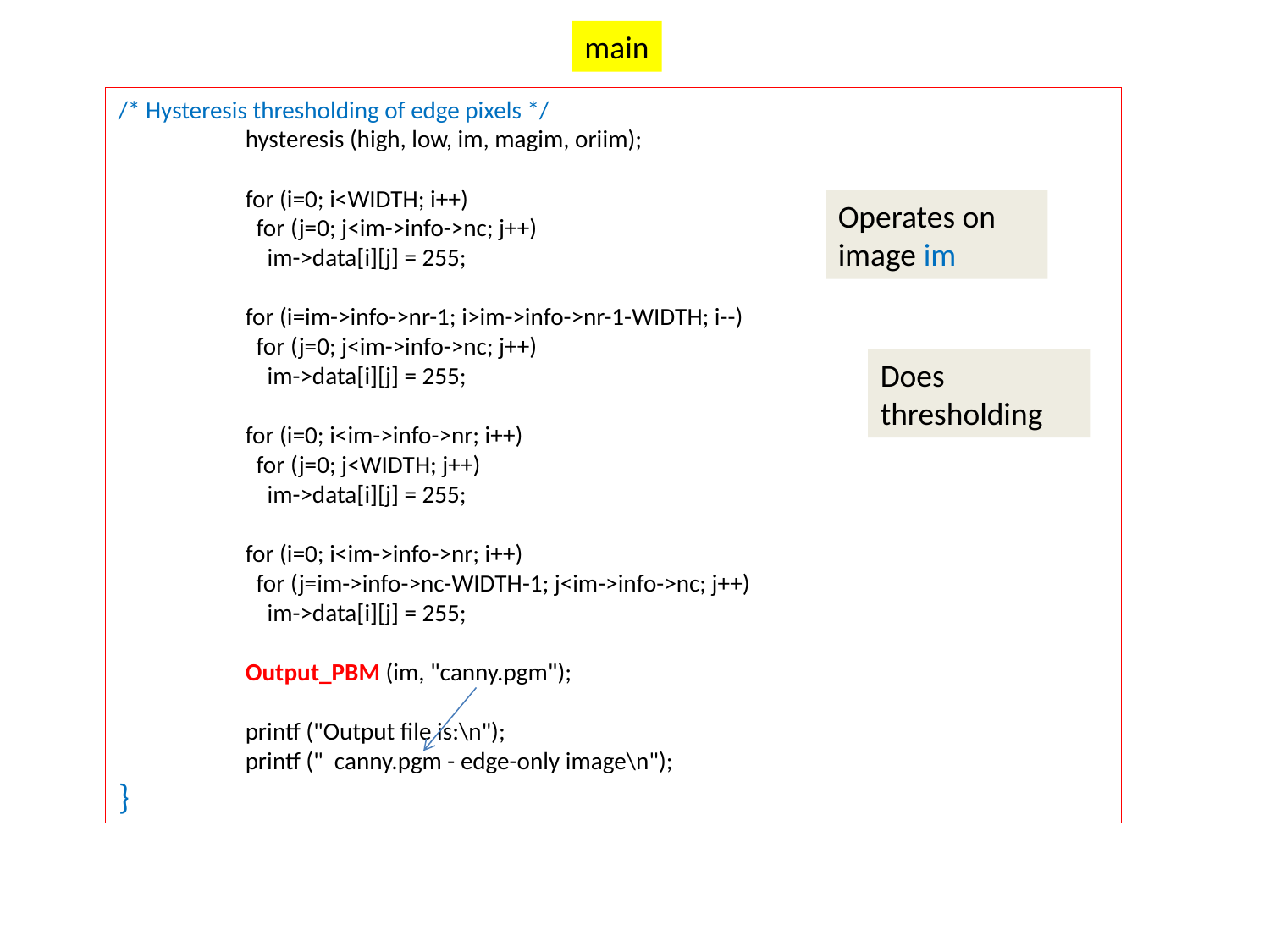

main
/* Hysteresis thresholding of edge pixels */
	hysteresis (high, low, im, magim, oriim);

	for (i=0; i<WIDTH; i++)
	  for (j=0; j<im->info->nc; j++)
	    im->data[i][j] = 255;

	for (i=im->info->nr-1; i>im->info->nr-1-WIDTH; i--)
	  for (j=0; j<im->info->nc; j++)
	    im->data[i][j] = 255;

	for (i=0; i<im->info->nr; i++)
	  for (j=0; j<WIDTH; j++)
	    im->data[i][j] = 255;

	for (i=0; i<im->info->nr; i++)
	  for (j=im->info->nc-WIDTH-1; j<im->info->nc; j++)
	    im->data[i][j] = 255;

	Output_PBM (im, "canny.pgm");

	printf ("Output file is:\n");
	printf ("  canny.pgm - edge-only image\n");
}
Operates on image im
Does thresholding